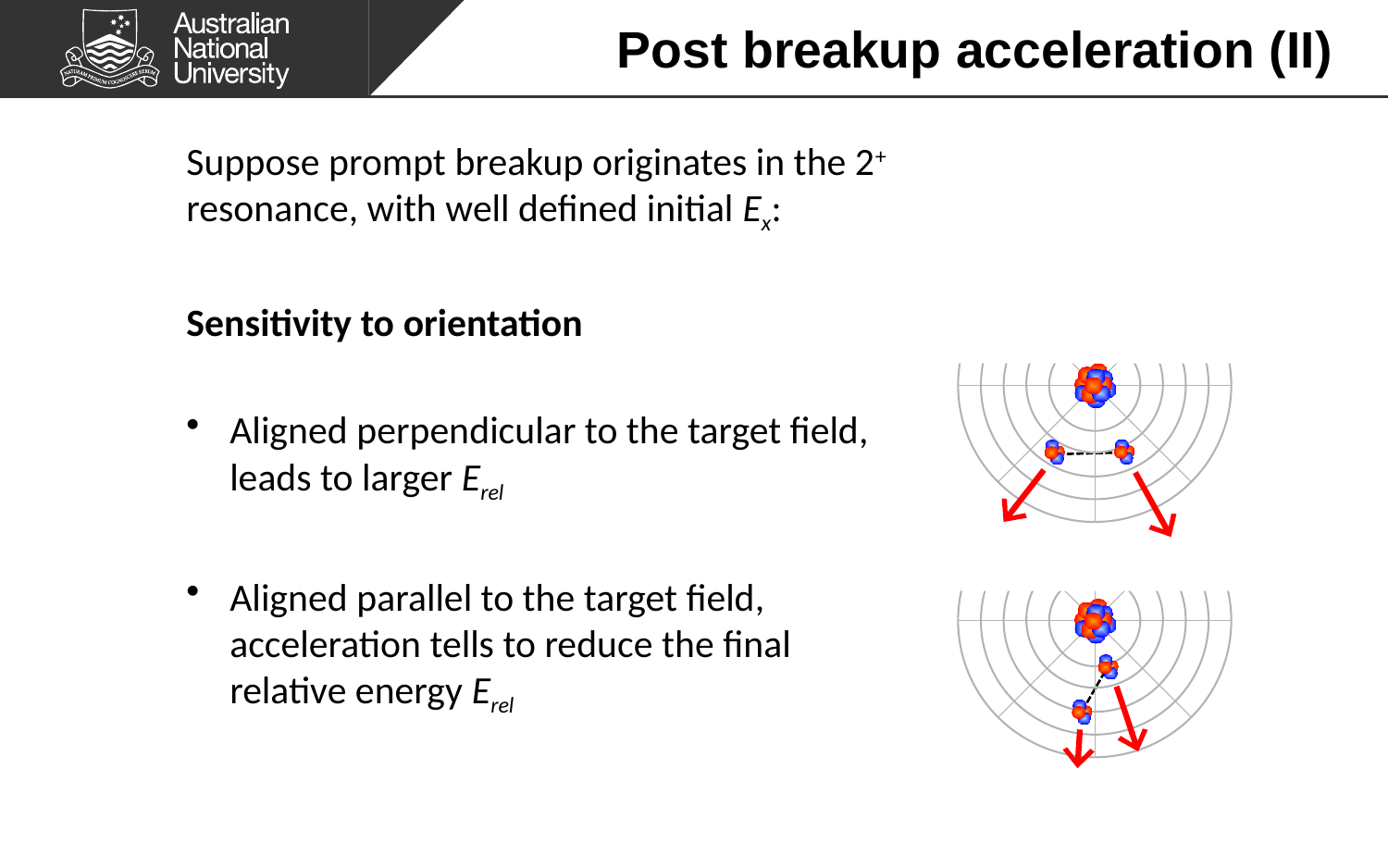

# Post breakup acceleration (II)
Suppose prompt breakup originates in the 2+ resonance, with well defined initial Ex:

Sensitivity to orientation

Aligned perpendicular to the target field, leads to larger Erel

Aligned parallel to the target field, acceleration tells to reduce the final relative energy Erel